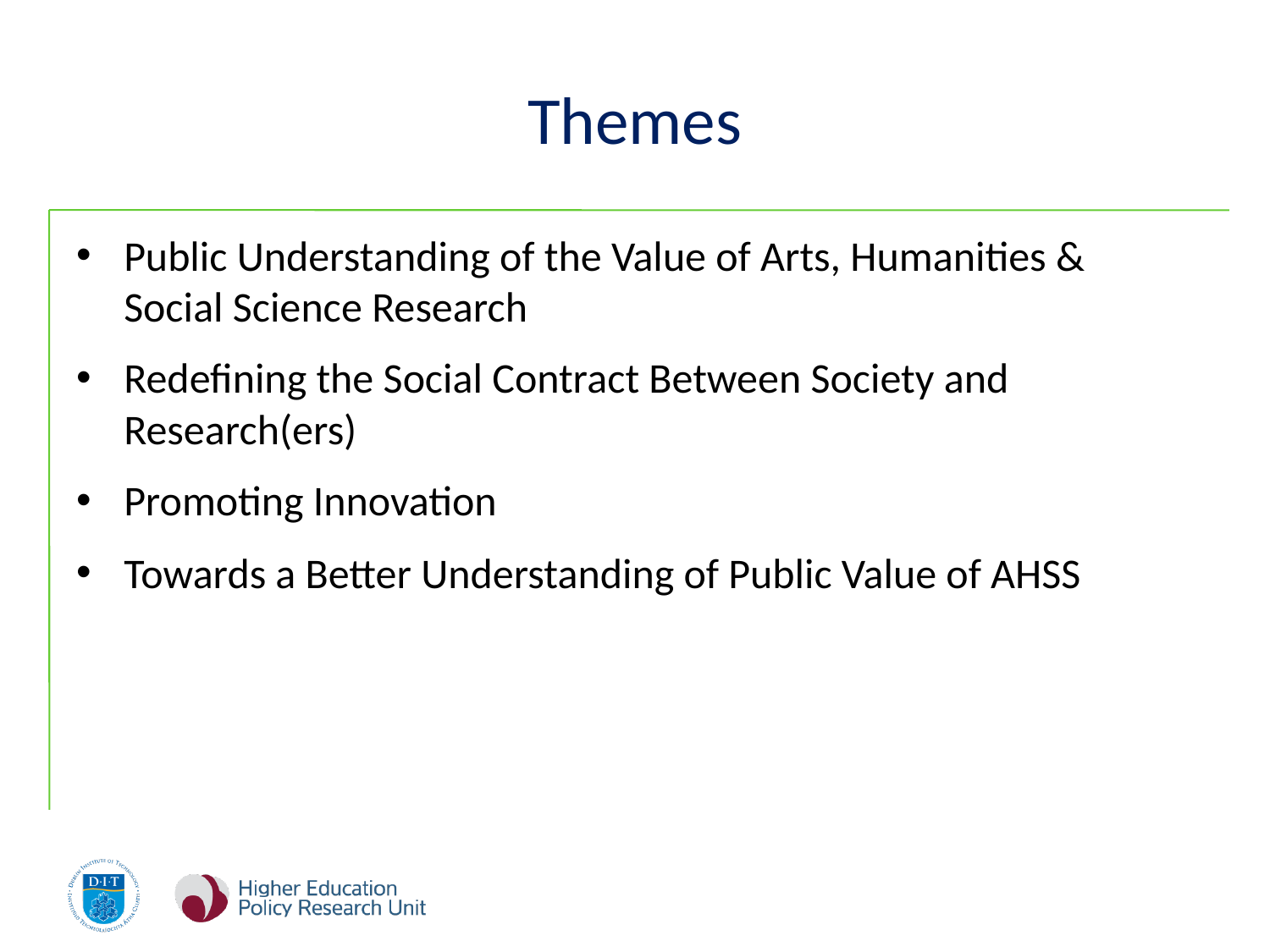

# Themes
Public Understanding of the Value of Arts, Humanities & Social Science Research
Redefining the Social Contract Between Society and Research(ers)
Promoting Innovation
Towards a Better Understanding of Public Value of AHSS